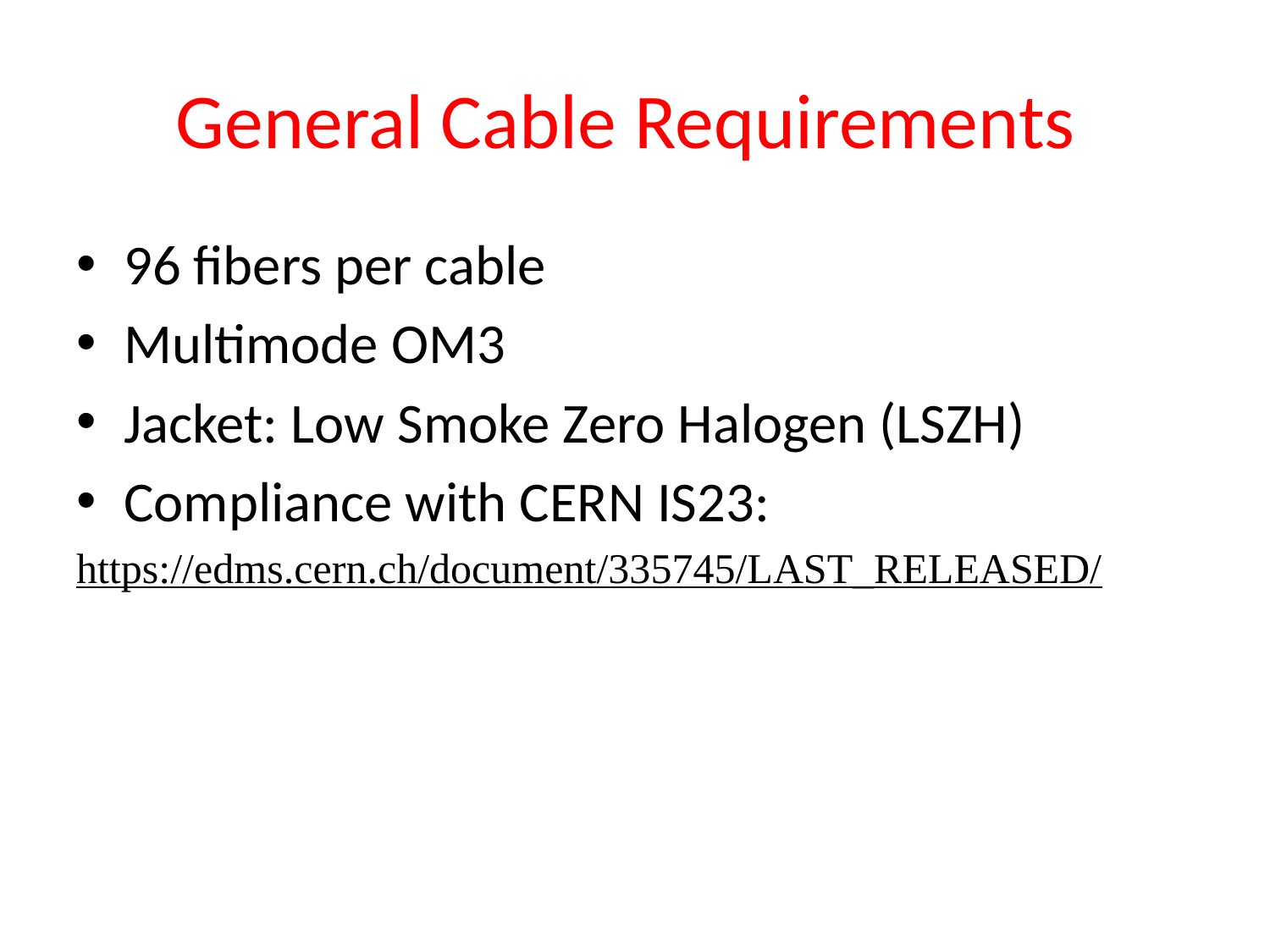

# General Cable Requirements
96 fibers per cable
Multimode OM3
Jacket: Low Smoke Zero Halogen (LSZH)
Compliance with CERN IS23:
https://edms.cern.ch/document/335745/LAST_RELEASED/